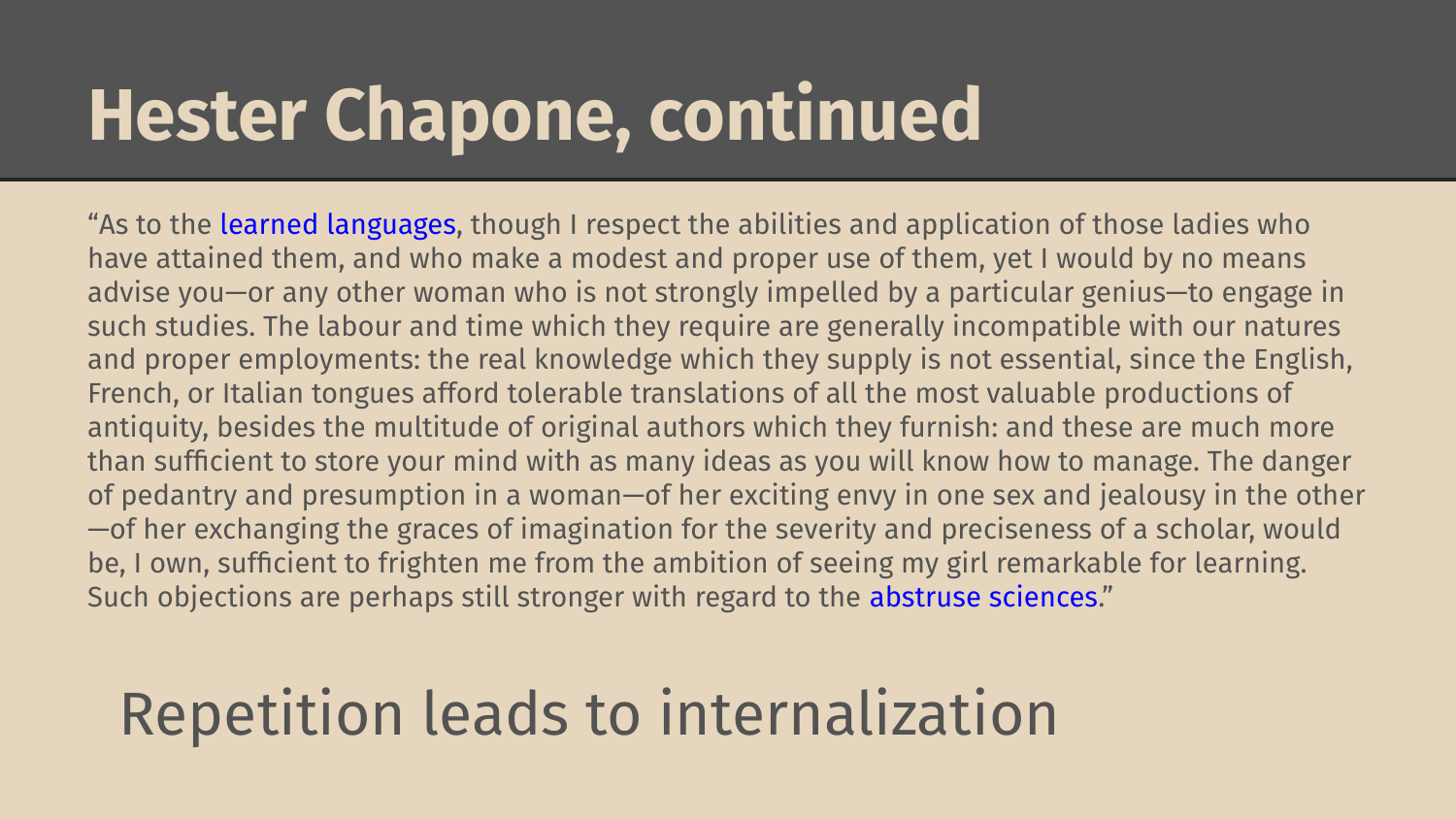

# Hester Chapone, continued
“As to the learned languages, though I respect the abilities and application of those ladies who have attained them, and who make a modest and proper use of them, yet I would by no means advise you—or any other woman who is not strongly impelled by a particular genius—to engage in such studies. The labour and time which they require are generally incompatible with our natures and proper employments: the real knowledge which they supply is not essential, since the English, French, or Italian tongues afford tolerable translations of all the most valuable productions of antiquity, besides the multitude of original authors which they furnish: and these are much more than sufficient to store your mind with as many ideas as you will know how to manage. The danger of pedantry and presumption in a woman—of her exciting envy in one sex and jealousy in the other—of her exchanging the graces of imagination for the severity and preciseness of a scholar, would be, I own, sufficient to frighten me from the ambition of seeing my girl remarkable for learning. Such objections are perhaps still stronger with regard to the abstruse sciences.”
Repetition leads to internalization